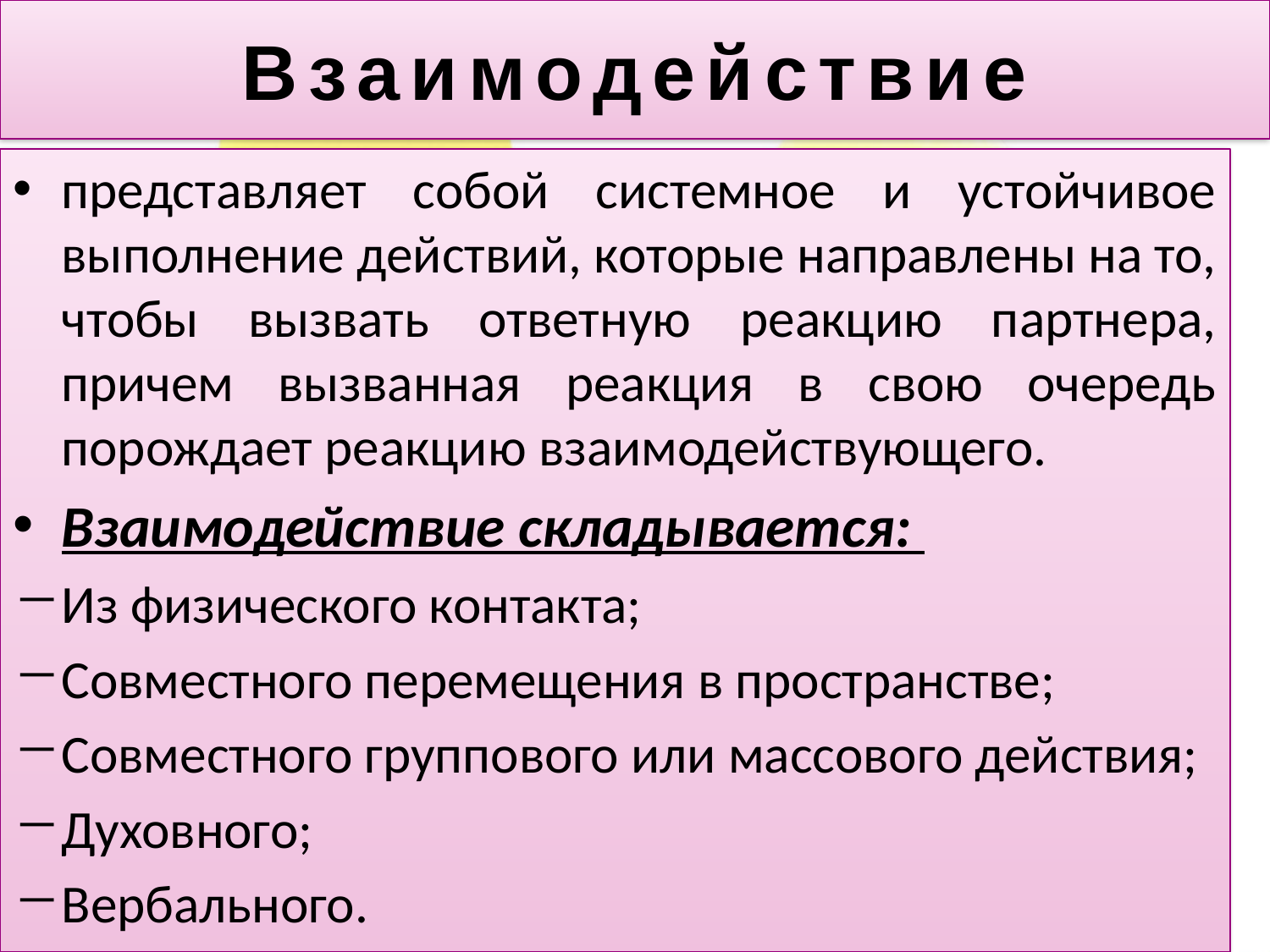

# Взаимодействие
представляет собой системное и устойчивое выполнение действий, которые направлены на то, чтобы вызвать ответную реакцию партнера, причем вызванная реакция в свою очередь порождает реакцию взаимодействующего.
Взаимодействие складывается:
Из физического контакта;
Совместного перемещения в пространстве;
Совместного группового или массового действия;
Духовного;
Вербального.